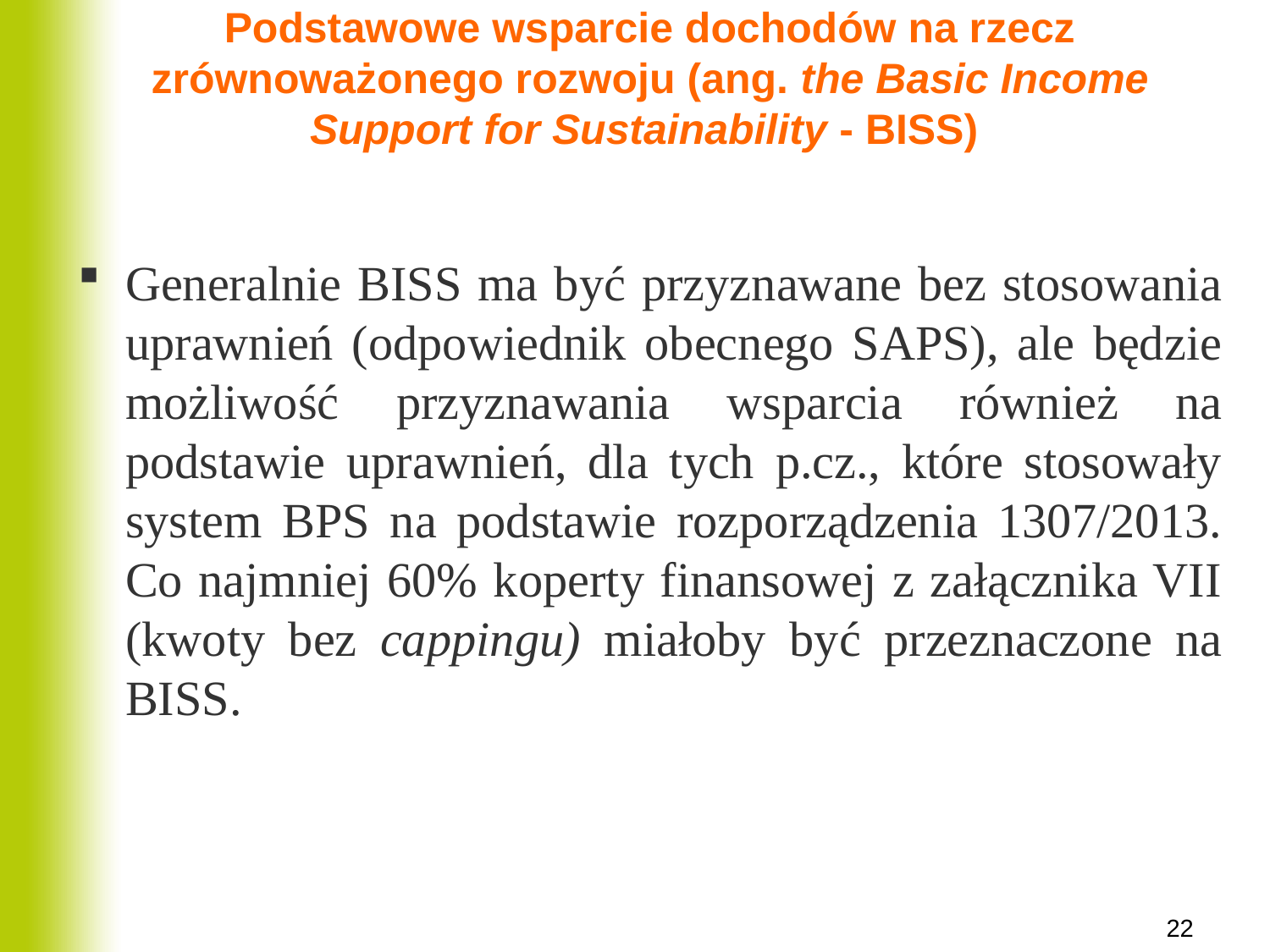

# Podstawowe wsparcie dochodów na rzecz zrównoważonego rozwoju (ang. the Basic Income Support for Sustainability - BISS)

Generalnie BISS ma być przyznawane bez stosowania uprawnień (odpowiednik obecnego SAPS), ale będzie możliwość przyznawania wsparcia również na podstawie uprawnień, dla tych p.cz., które stosowały system BPS na podstawie rozporządzenia 1307/2013. Co najmniej 60% koperty finansowej z załącznika VII (kwoty bez cappingu) miałoby być przeznaczone na BISS.
22